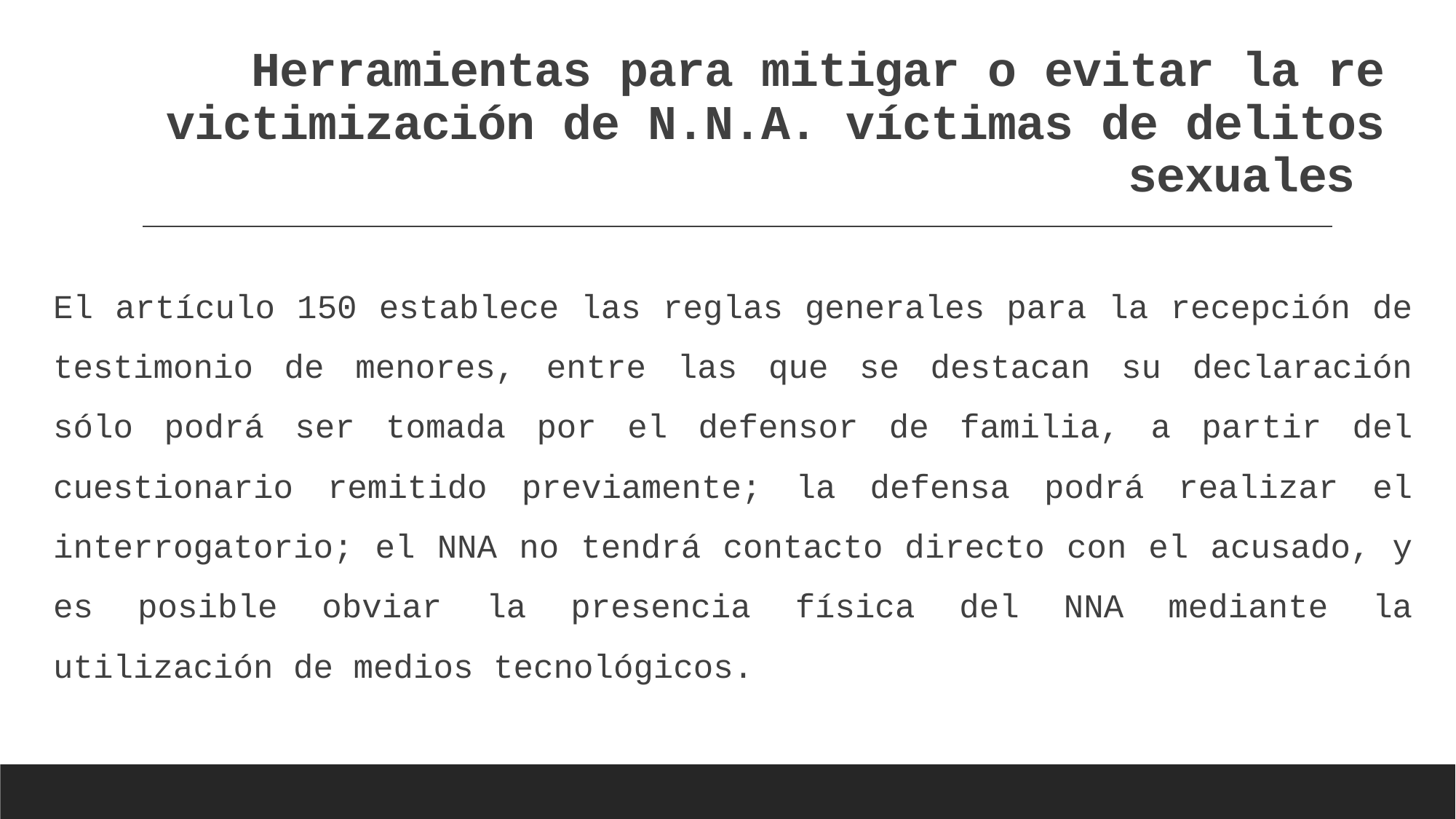

# Herramientas para mitigar o evitar la re victimización de N.N.A. víctimas de delitos sexuales
El artículo 150 establece las reglas generales para la recepción de testimonio de menores, entre las que se destacan su declaración sólo podrá ser tomada por el defensor de familia, a partir del cuestionario remitido previamente; la defensa podrá realizar el interrogatorio; el NNA no tendrá contacto directo con el acusado, y es posible obviar la presencia física del NNA mediante la utilización de medios tecnológicos.